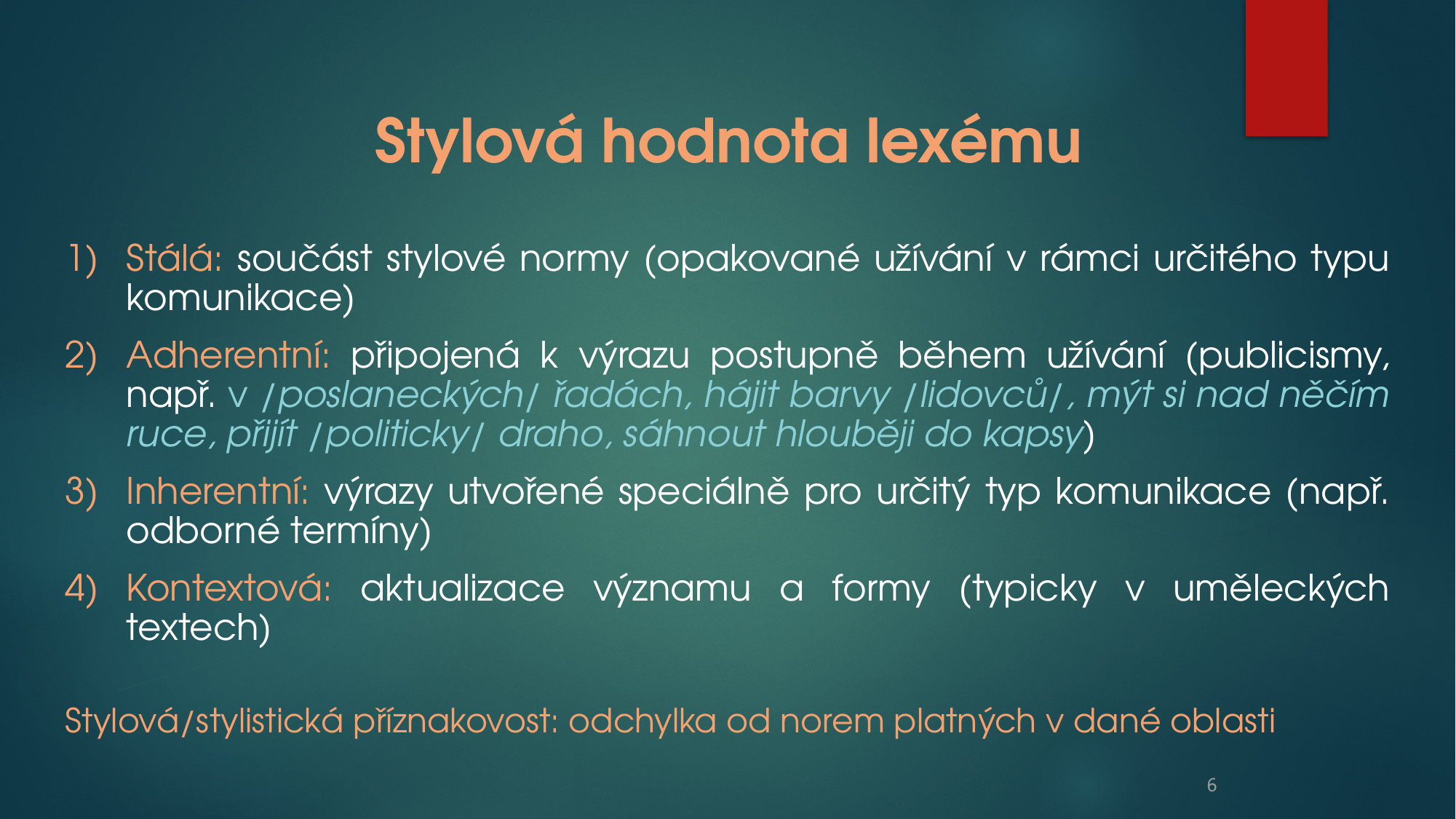

Stylová hodnota lexému

Stálá: součást stylové normy (opakované užívání v rámci určitého typu komunikace)
Adherentní: připojená k výrazu postupně během užívání (publicismy, např. v /poslaneckých/ řadách, hájit barvy /lidovců/, mýt si nad něčím ruce, přijít /politicky/ draho, sáhnout hlouběji do kapsy)
Inherentní: výrazy utvořené speciálně pro určitý typ komunikace (např. odborné termíny)
Kontextová: aktualizace významu a formy (typicky v uměleckých textech)

Stylová/stylistická příznakovost: odchylka od norem platných v dané oblasti
6